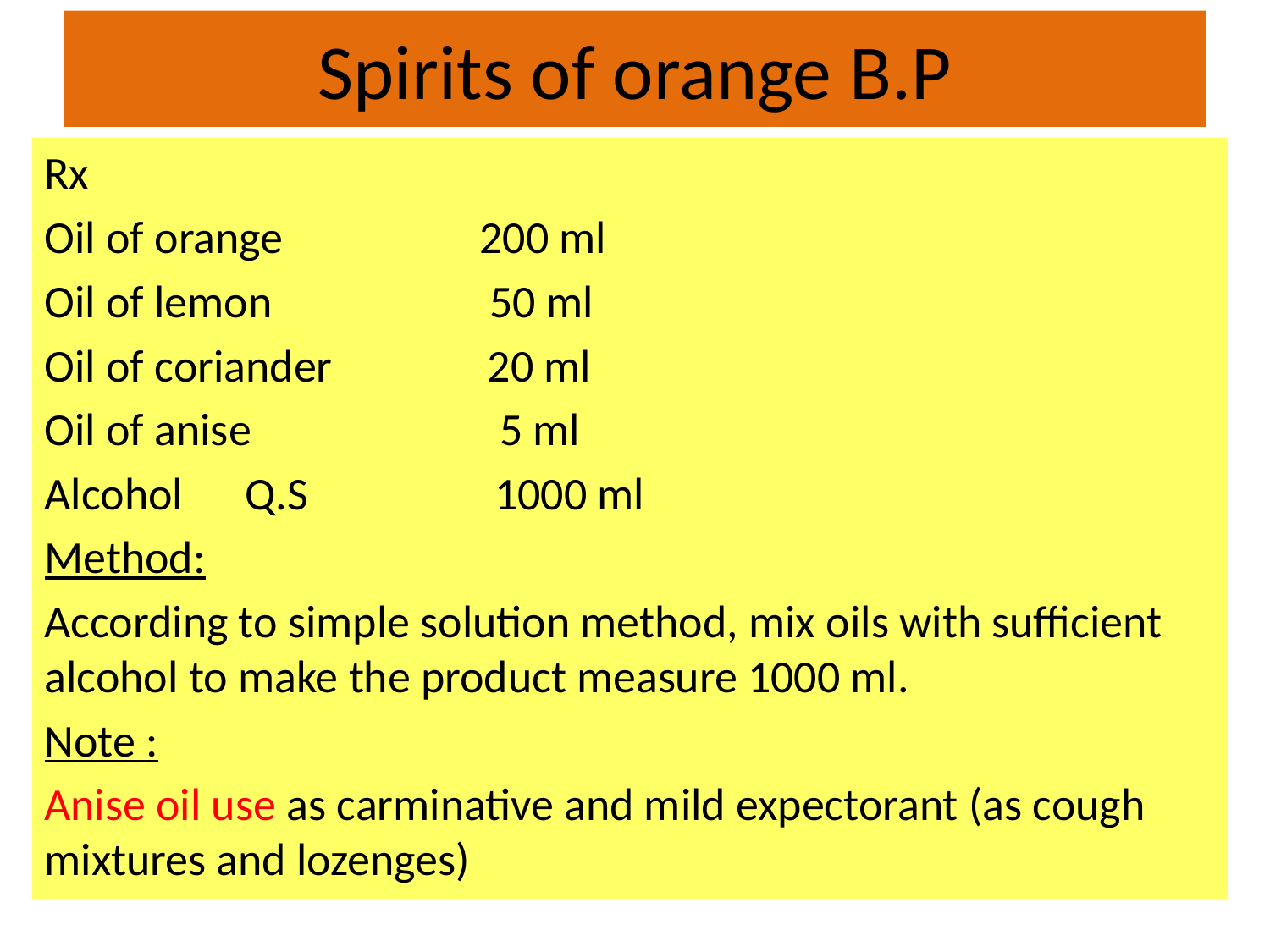

# Spirits of orange B.P
Rx
Oil of orange                   200 ml
Oil of lemon                     50 ml
Oil of coriander               20 ml
Oil of anise                        5 ml
Alcohol      Q.S                  1000 ml
Method:
According to simple solution method, mix oils with sufficient alcohol to make the product measure 1000 ml.
Note :
Anise oil use as carminative and mild expectorant (as cough mixtures and lozenges)